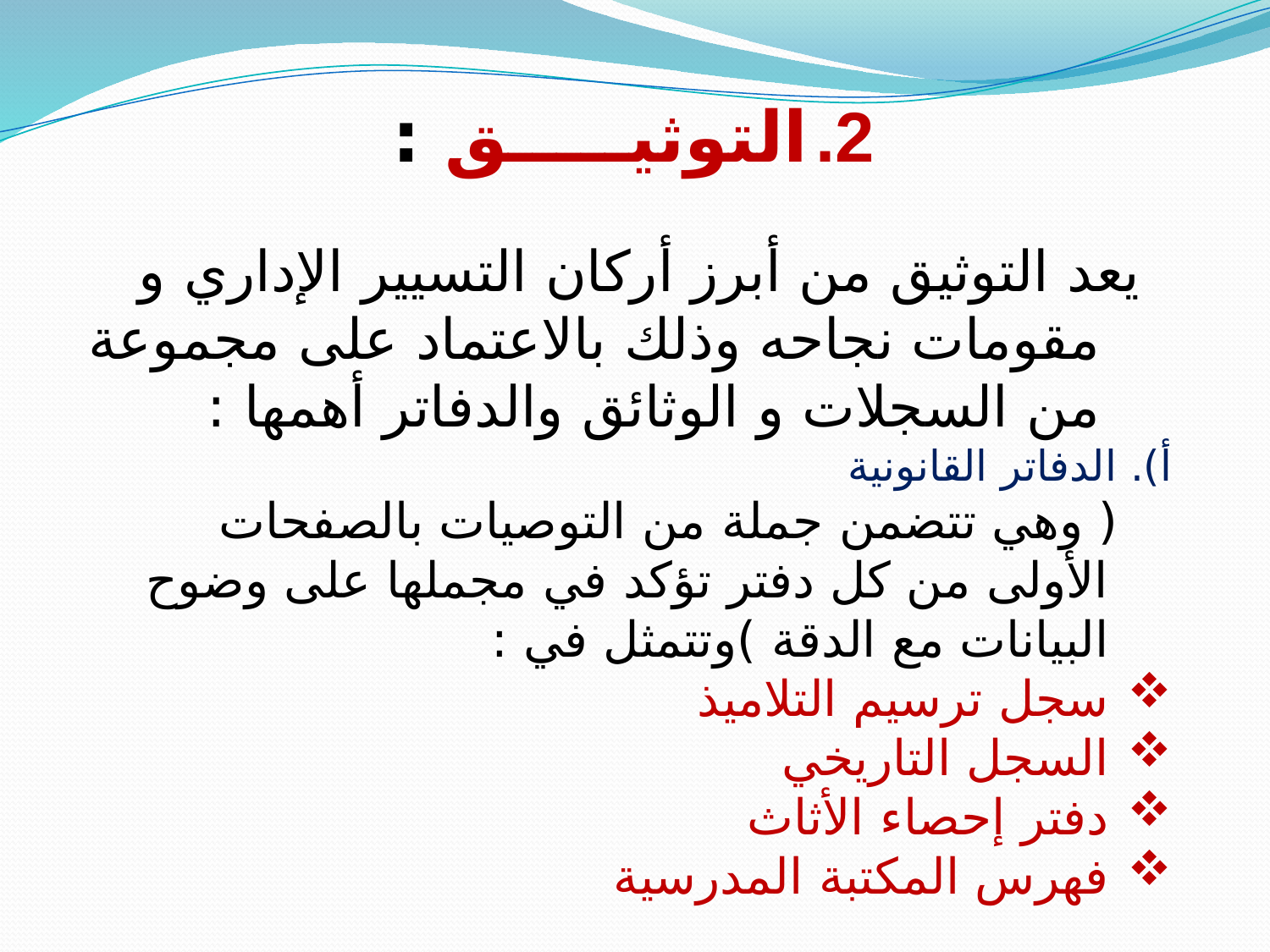

التوثيـــــق :

  يعد التوثيق من أبرز أركان التسيير الإداري و مقومات نجاحه وذلك بالاعتماد على مجموعة من السجلات و الوثائق والدفاتر أهمها :
أ). الدفاتر القانونية
    ( وهي تتضمن جملة من التوصيات بالصفحات الأولى من كل دفتر تؤكد في مجملها على وضوح البيانات مع الدقة )وتتمثل في :
سجل ترسيم التلاميذ
السجل التاريخي
دفتر إحصاء الأثاث
فهرس المكتبة المدرسية